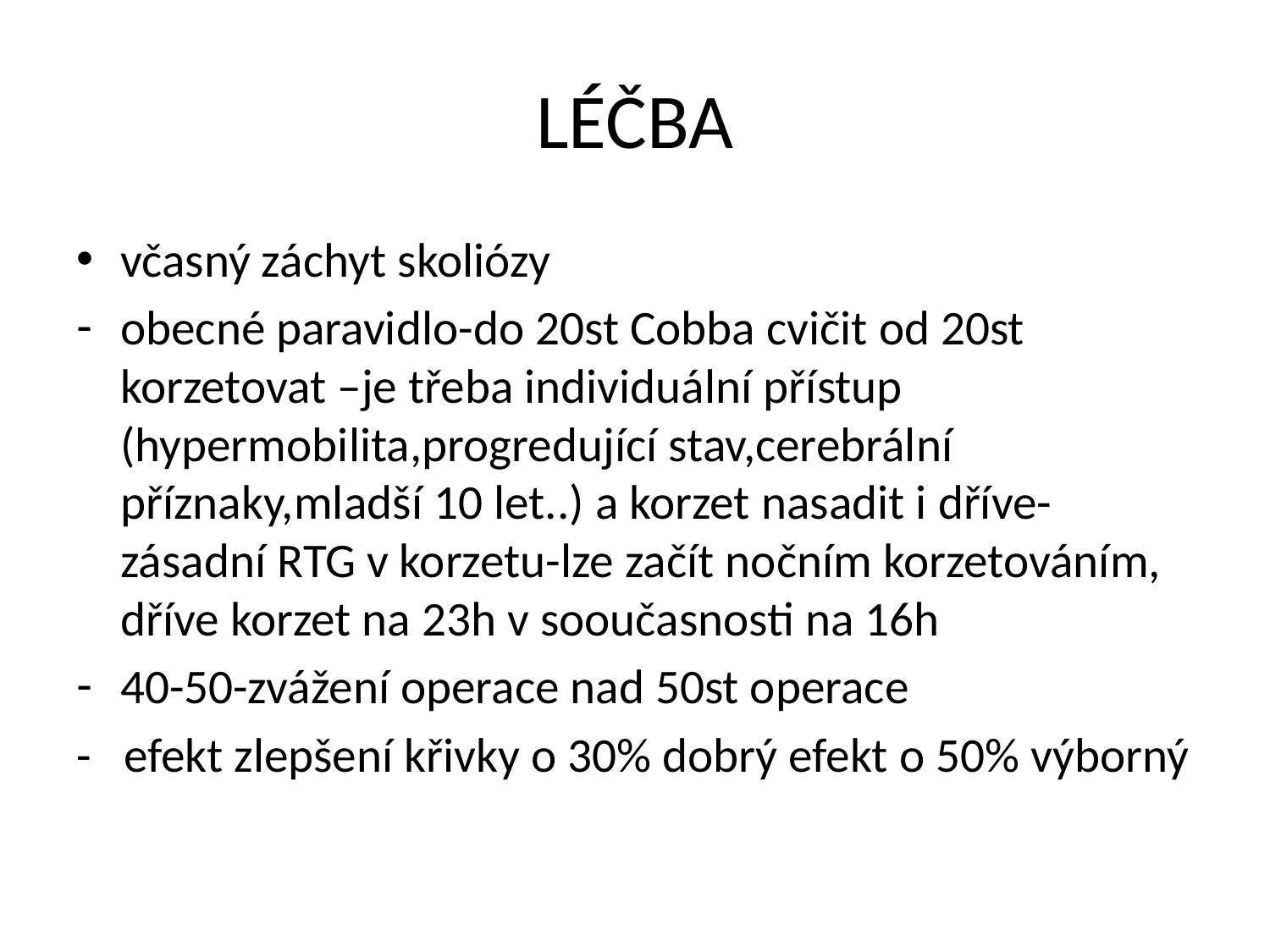

# LÉČBA
včasný záchyt skoliózy
obecné paravidlo-do 20st Cobba cvičit od 20st korzetovat –je třeba individuální přístup (hypermobilita,progredující stav,cerebrální příznaky,mladší 10 let..) a korzet nasadit i dříve-zásadní RTG v korzetu-lze začít nočním korzetováním, dříve korzet na 23h v sooučasnosti na 16h
40-50-zvážení operace nad 50st operace
-   efekt zlepšení křivky o 30% dobrý efekt o 50% výborný